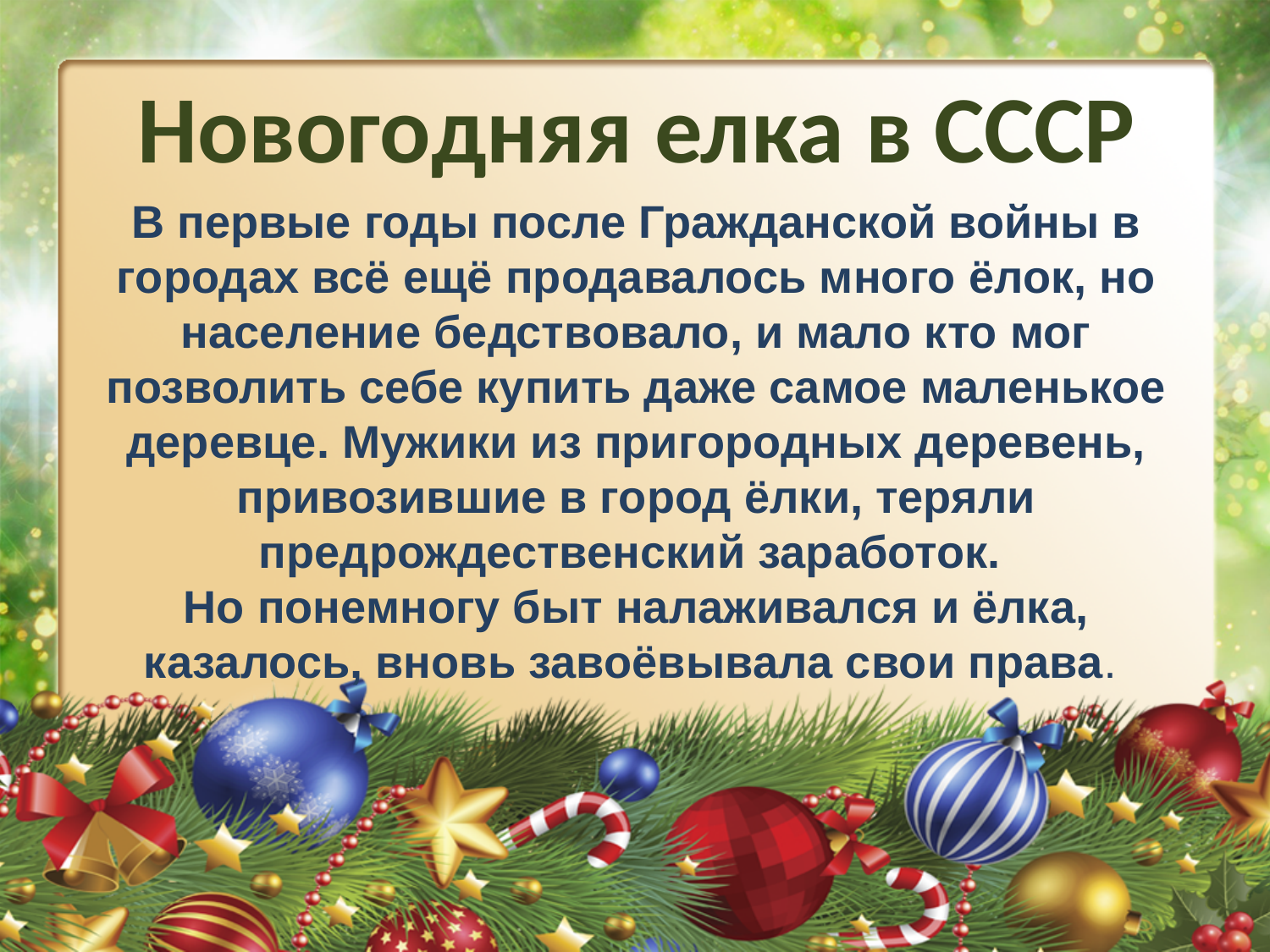

В первые годы после Гражданской войны в городах всё ещё продавалось много ёлок, но население бедствовало, и мало кто мог позволить себе купить даже самое маленькое деревце. Мужики из пригородных деревень, привозившие в город ёлки, теряли предрождественский заработок.
Но понемногу быт налаживался и ёлка, казалось, вновь завоёвывала свои права.
# Новогодняя елка в СССР